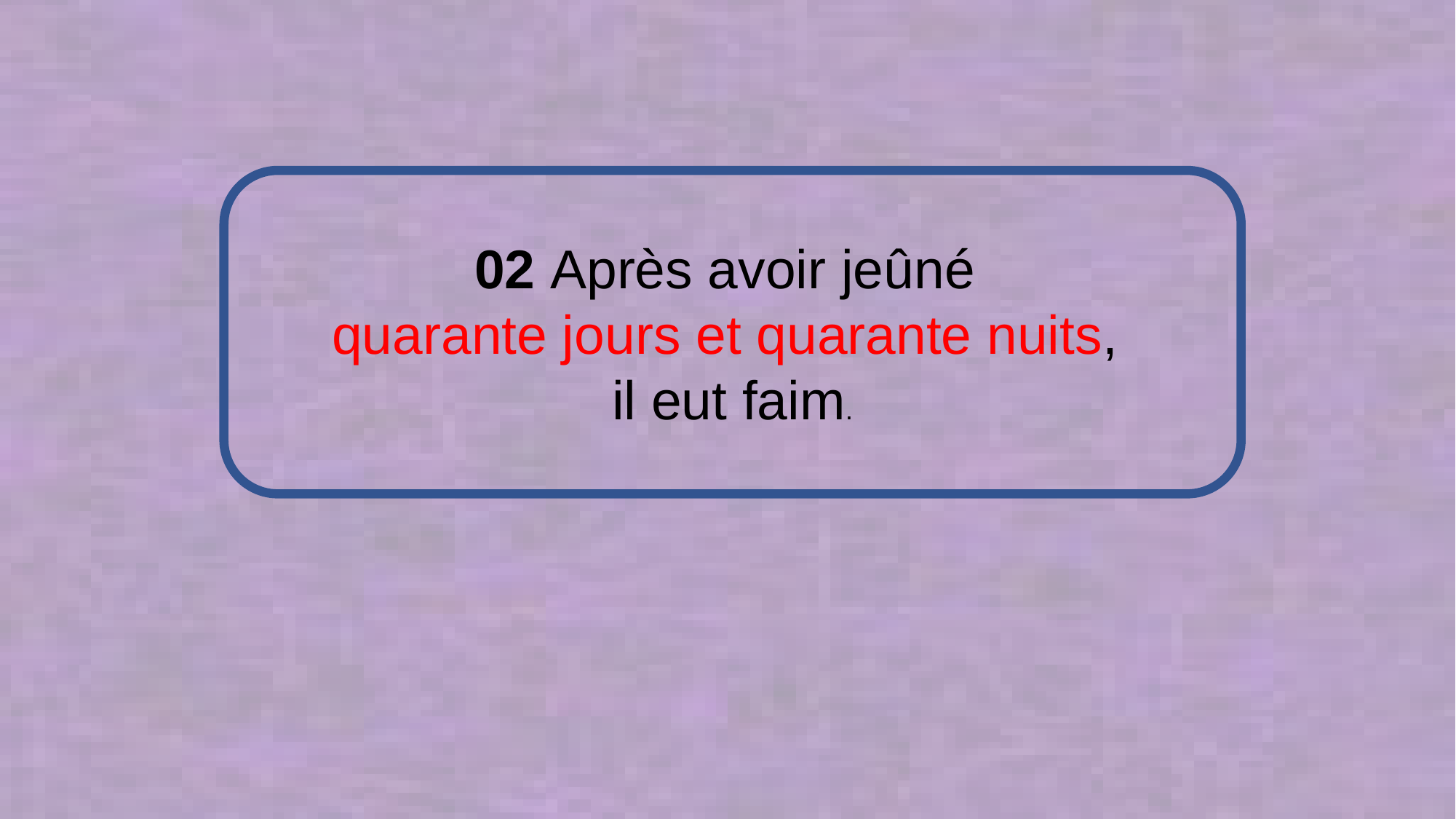

02 Après avoir jeûné
quarante jours et quarante nuits,
il eut faim.